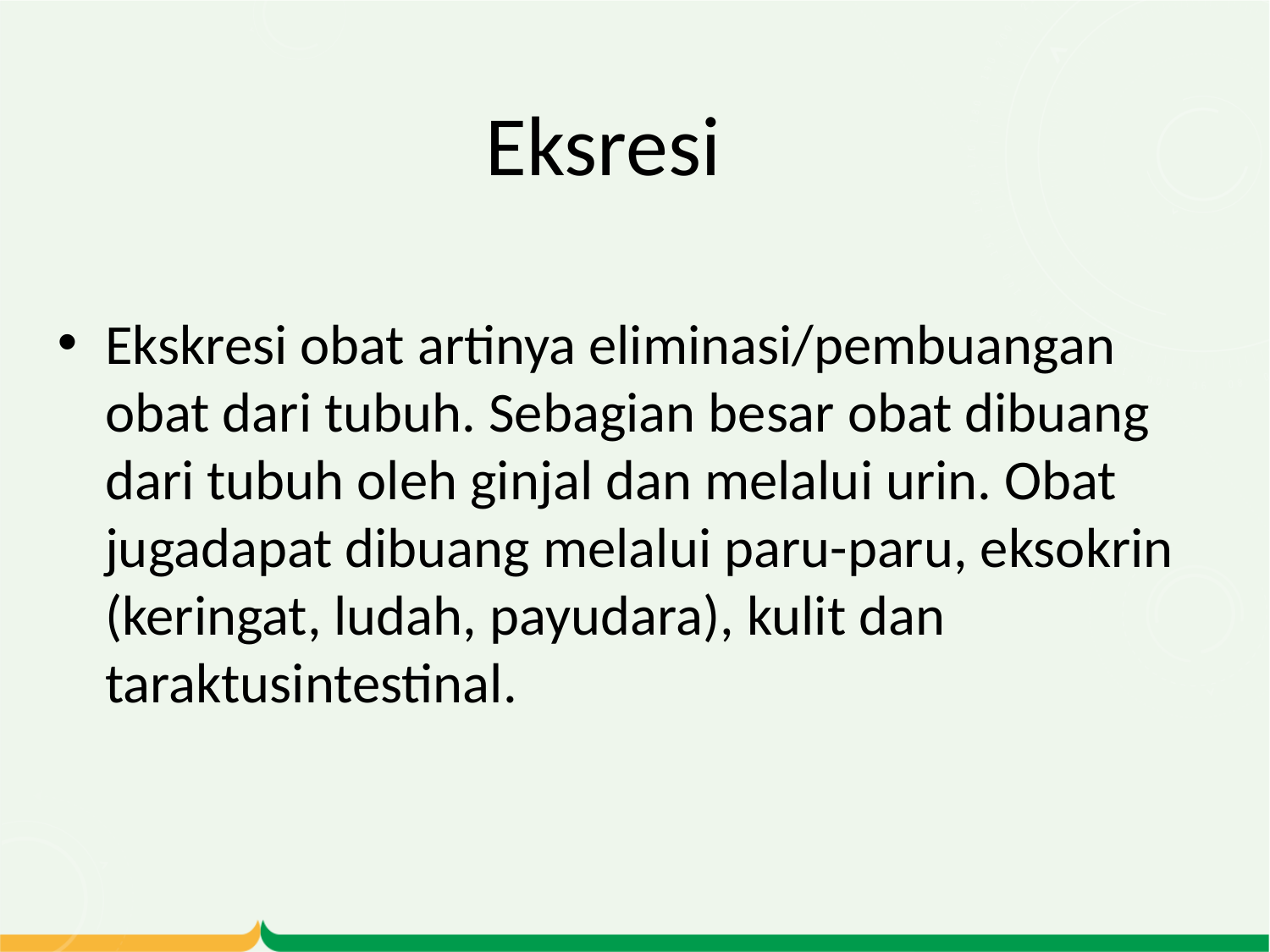

# Eksresi
Ekskresi obat artinya eliminasi/pembuangan obat dari tubuh. Sebagian besar obat dibuang dari tubuh oleh ginjal dan melalui urin. Obat jugadapat dibuang melalui paru-paru, eksokrin (keringat, ludah, payudara), kulit dan taraktusintestinal.